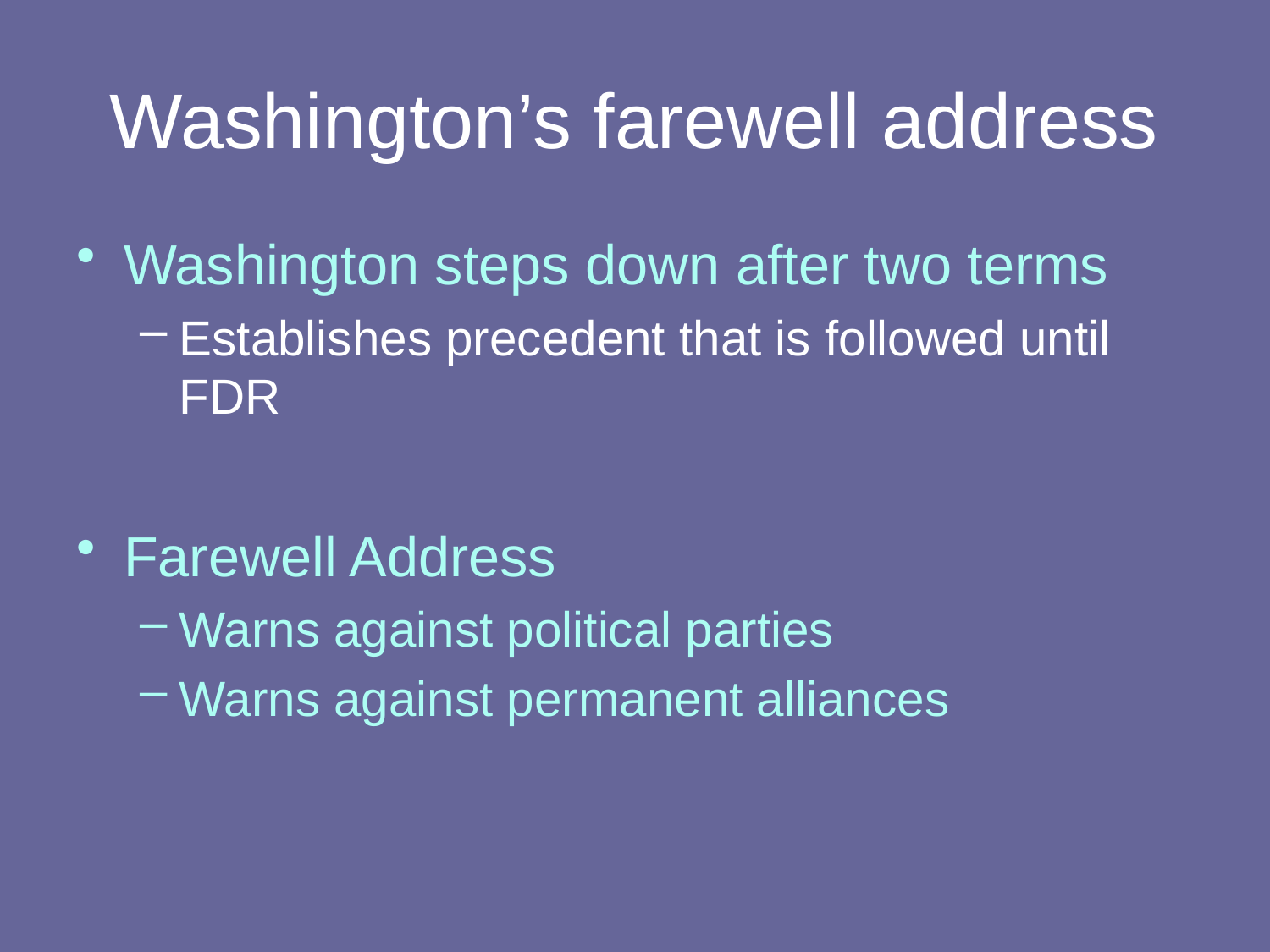

# Washington’s farewell address
Washington steps down after two terms
Establishes precedent that is followed until FDR

Farewell Address
Warns against political parties
Warns against permanent alliances